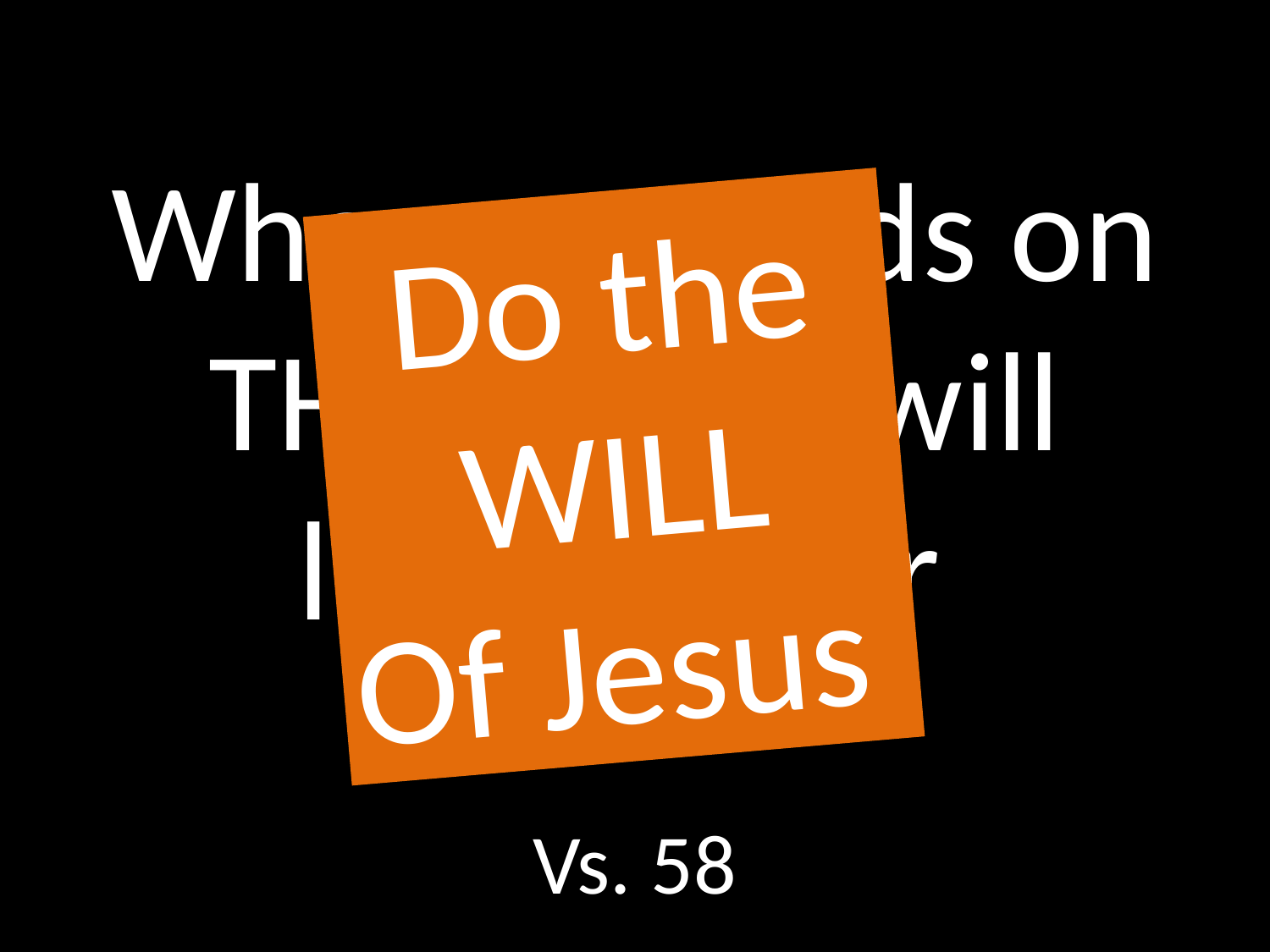

# Whoever feeds on THIS bread will live forever
GOD
Do the
WILL
Of Jesus
GOD
Vs. 58